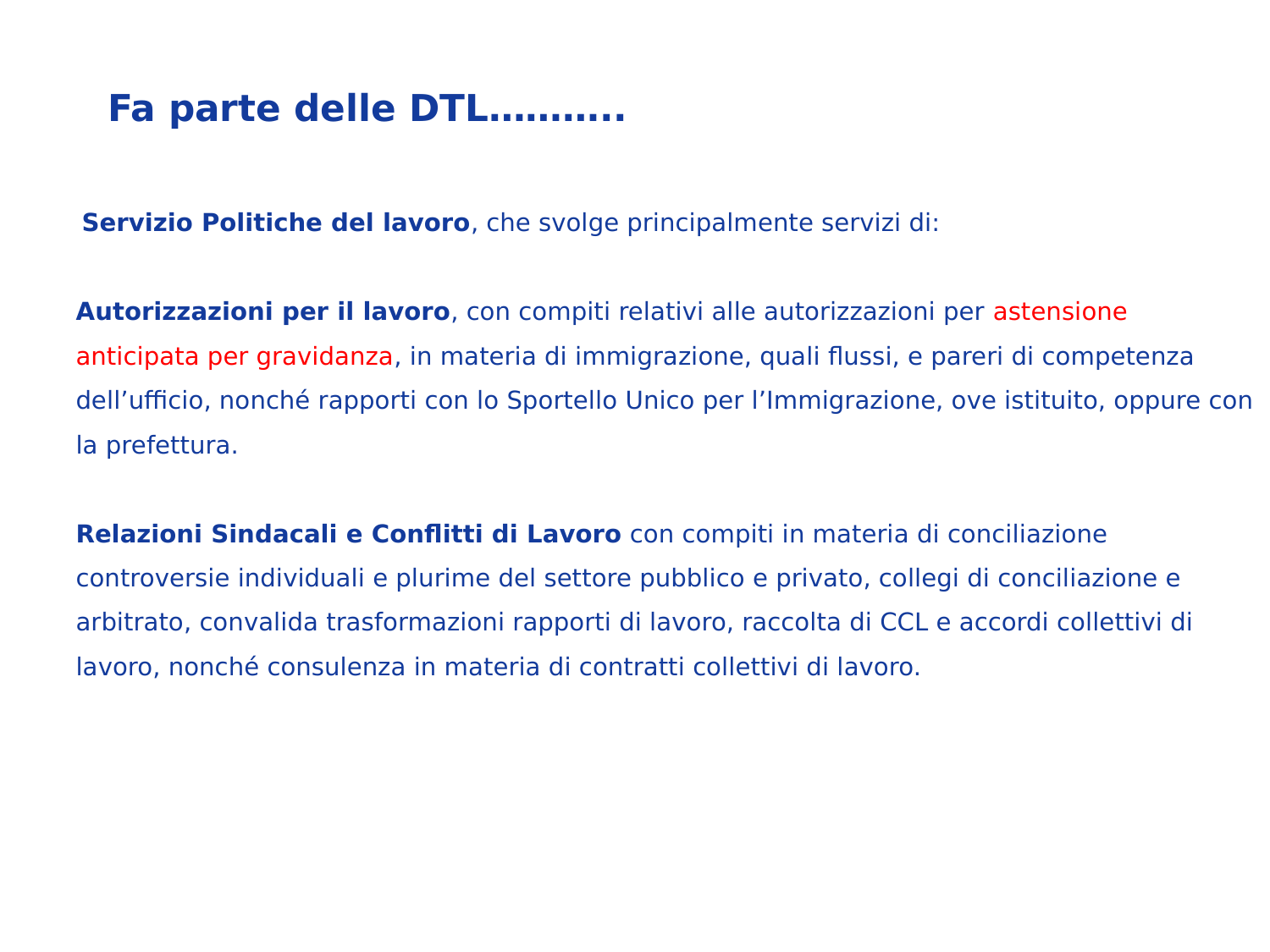

Fa parte delle DTL………..
        Servizio Politiche del lavoro, che svolge principalmente servizi di:

Autorizzazioni per il lavoro, con compiti relativi alle autorizzazioni per astensione anticipata per gravidanza, in materia di immigrazione, quali flussi, e pareri di competenza dell’ufficio, nonché rapporti con lo Sportello Unico per l’Immigrazione, ove istituito, oppure con la prefettura.

Relazioni Sindacali e Conflitti di Lavoro con compiti in materia di conciliazione controversie individuali e plurime del settore pubblico e privato, collegi di conciliazione e arbitrato, convalida trasformazioni rapporti di lavoro, raccolta di CCL e accordi collettivi di lavoro, nonché consulenza in materia di contratti collettivi di lavoro.